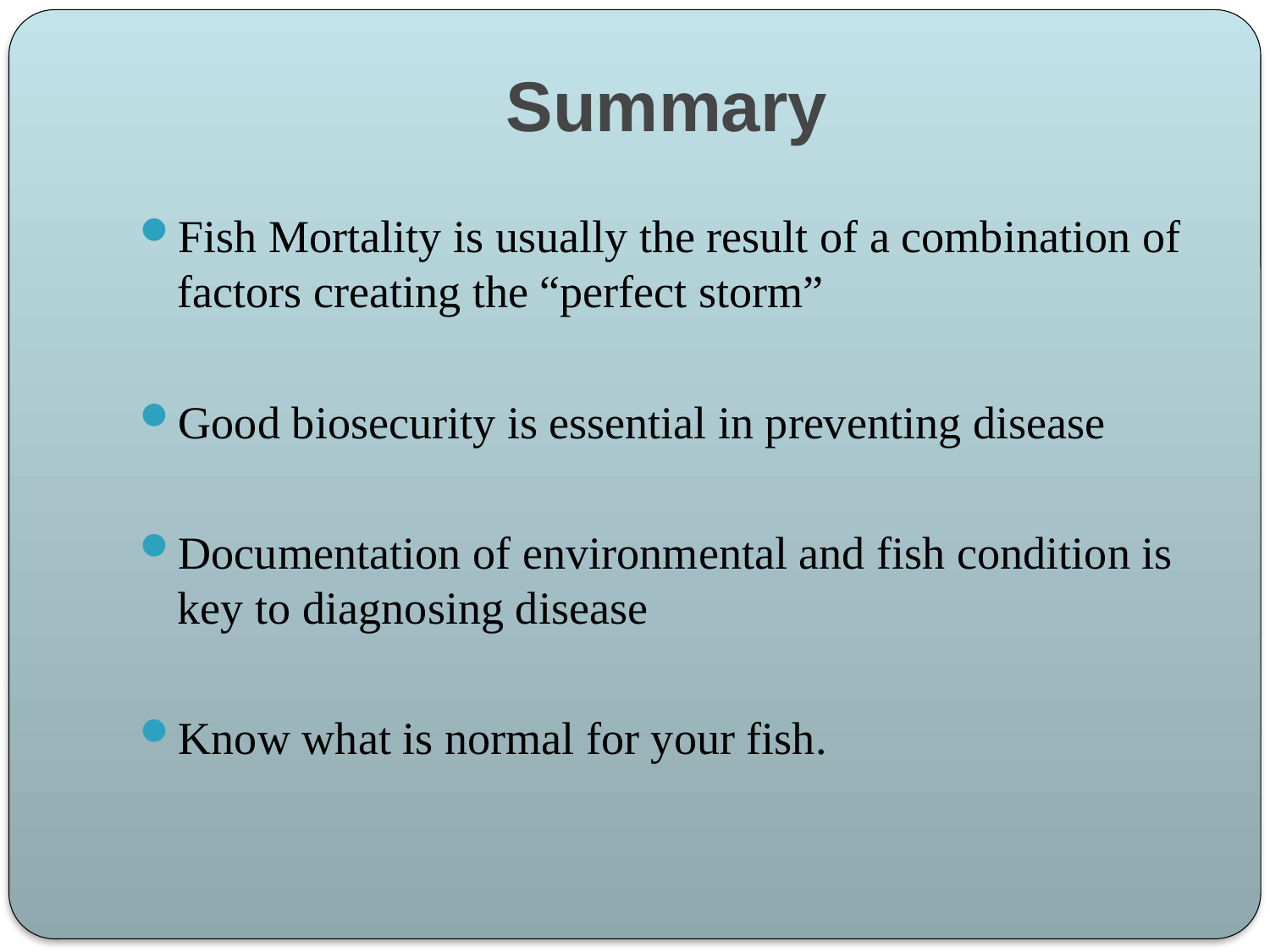

# Summary
Fish Mortality is usually the result of a combination of factors creating the “perfect storm”

Good biosecurity is essential in preventing disease

Documentation of environmental and fish condition is key to diagnosing disease

Know what is normal for your fish.